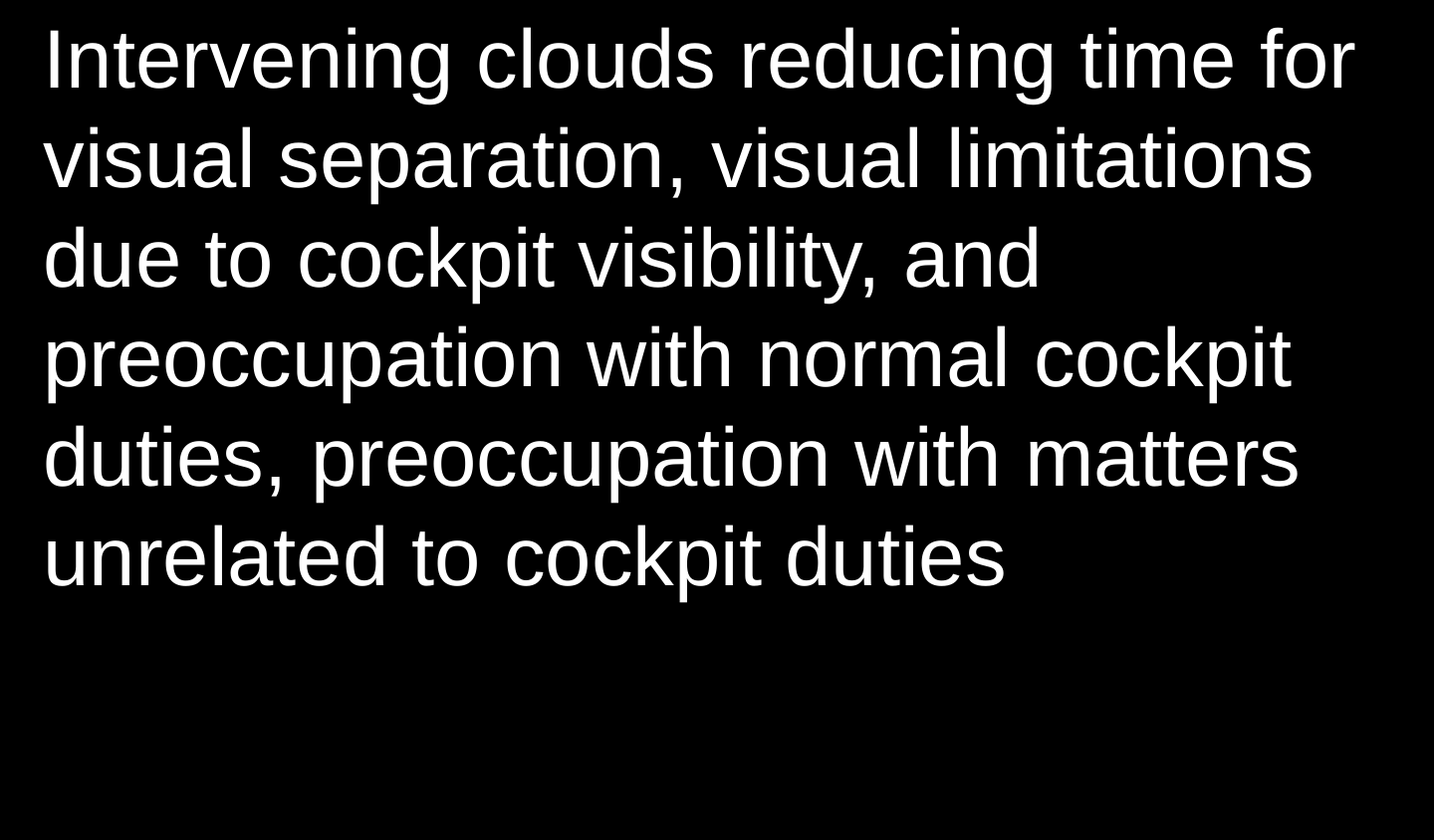

Intervening clouds reducing time for visual separation, visual limitations due to cockpit visibility, and preoccupation with normal cockpit duties, preoccupation with matters unrelated to cockpit duties